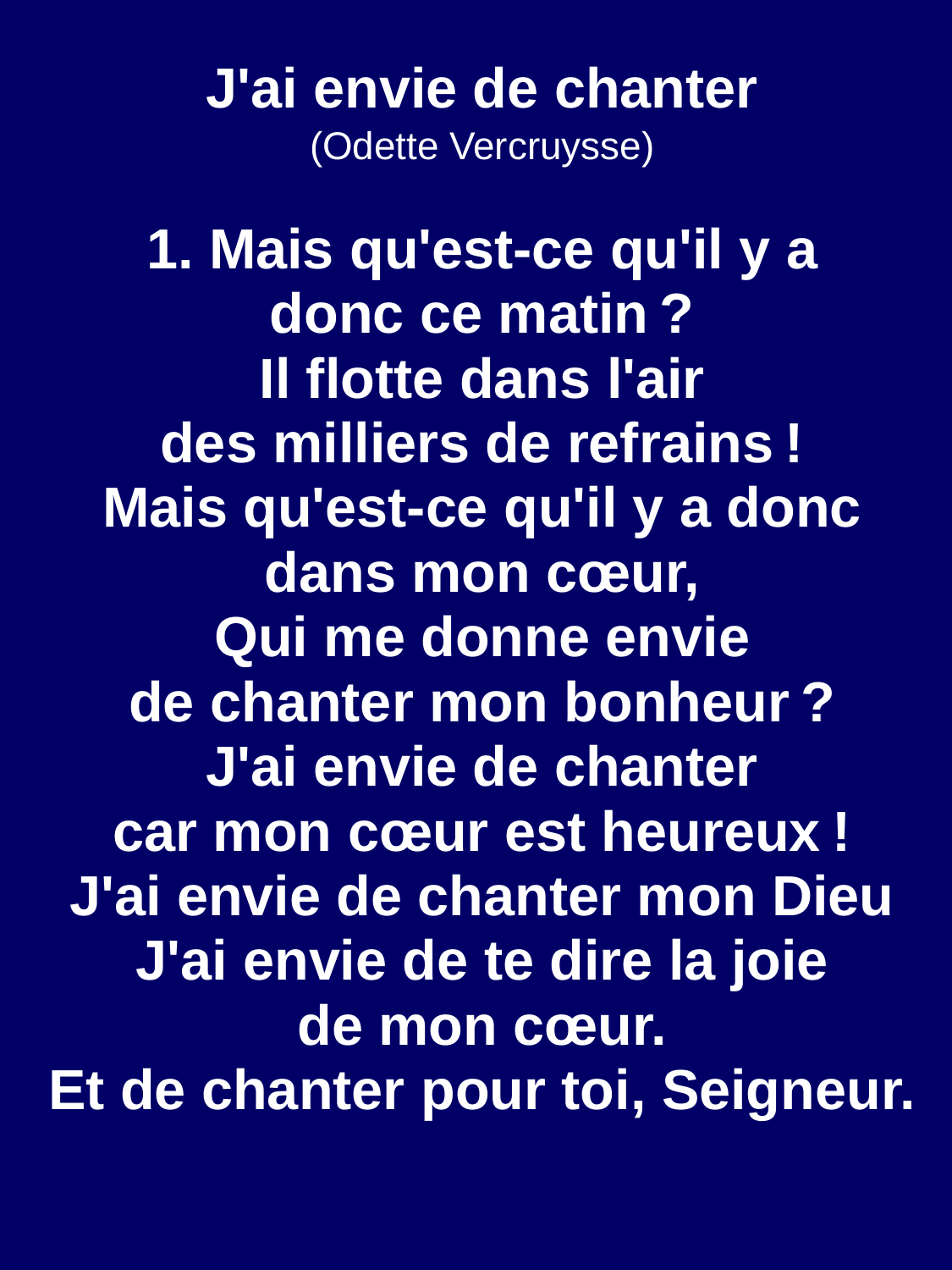

J'ai envie de chanter
(Odette Vercruysse)

1. Mais qu'est-ce qu'il y a
donc ce matin ?
Il flotte dans l'air
des milliers de refrains !
Mais qu'est-ce qu'il y a donc
dans mon cœur,
Qui me donne envie
de chanter mon bonheur ?
J'ai envie de chanter
car mon cœur est heureux !
J'ai envie de chanter mon Dieu
J'ai envie de te dire la joie
de mon cœur.
Et de chanter pour toi, Seigneur.